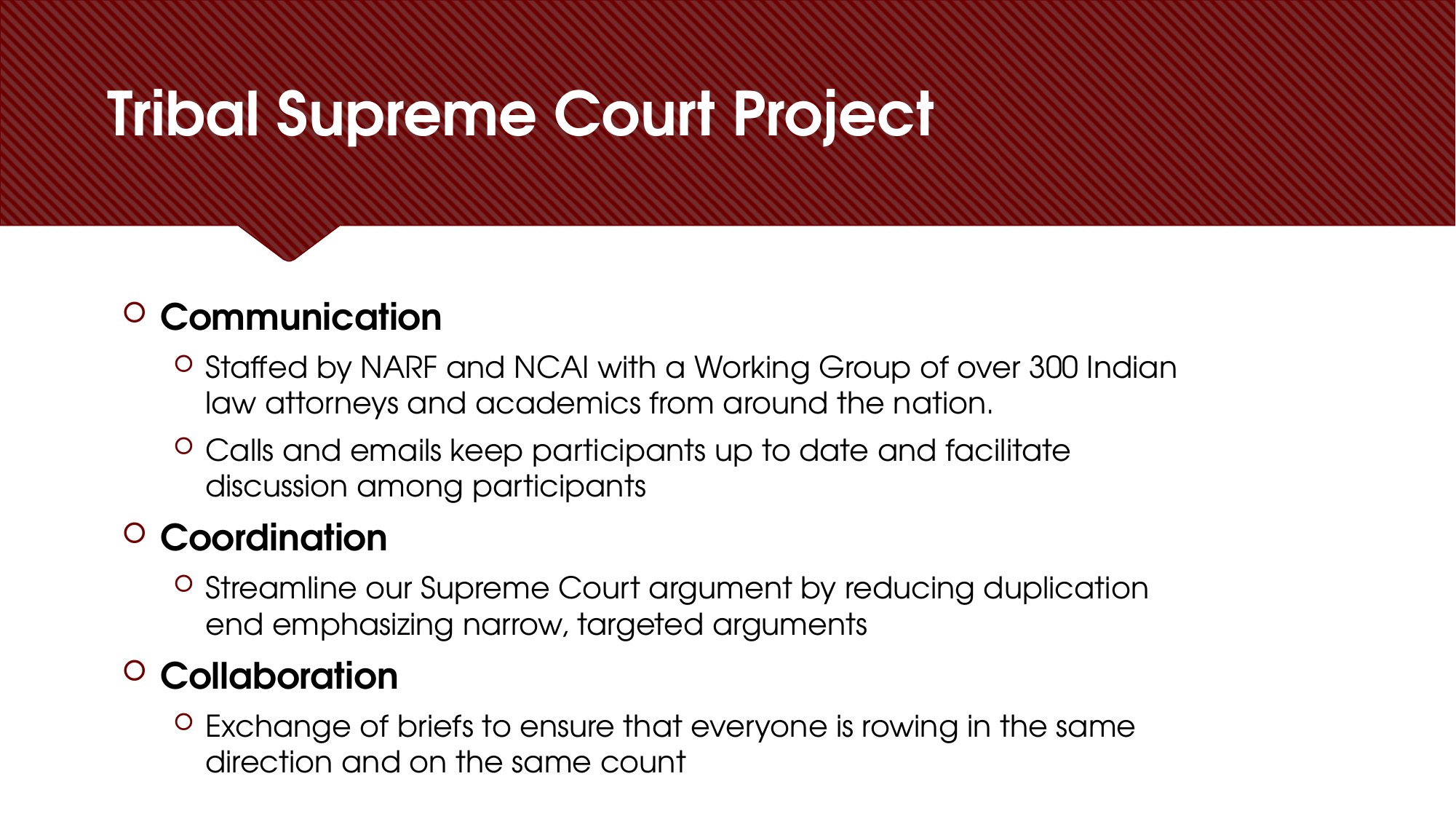

# Tribal Supreme Court Project
Communication
Staffed by NARF and NCAI with a Working Group of over 300 Indian law attorneys and academics from around the nation.
Calls and emails keep participants up to date and facilitate discussion among participants
Coordination
Streamline our Supreme Court argument by reducing duplication end emphasizing narrow, targeted arguments
Collaboration
Exchange of briefs to ensure that everyone is rowing in the same direction and on the same count